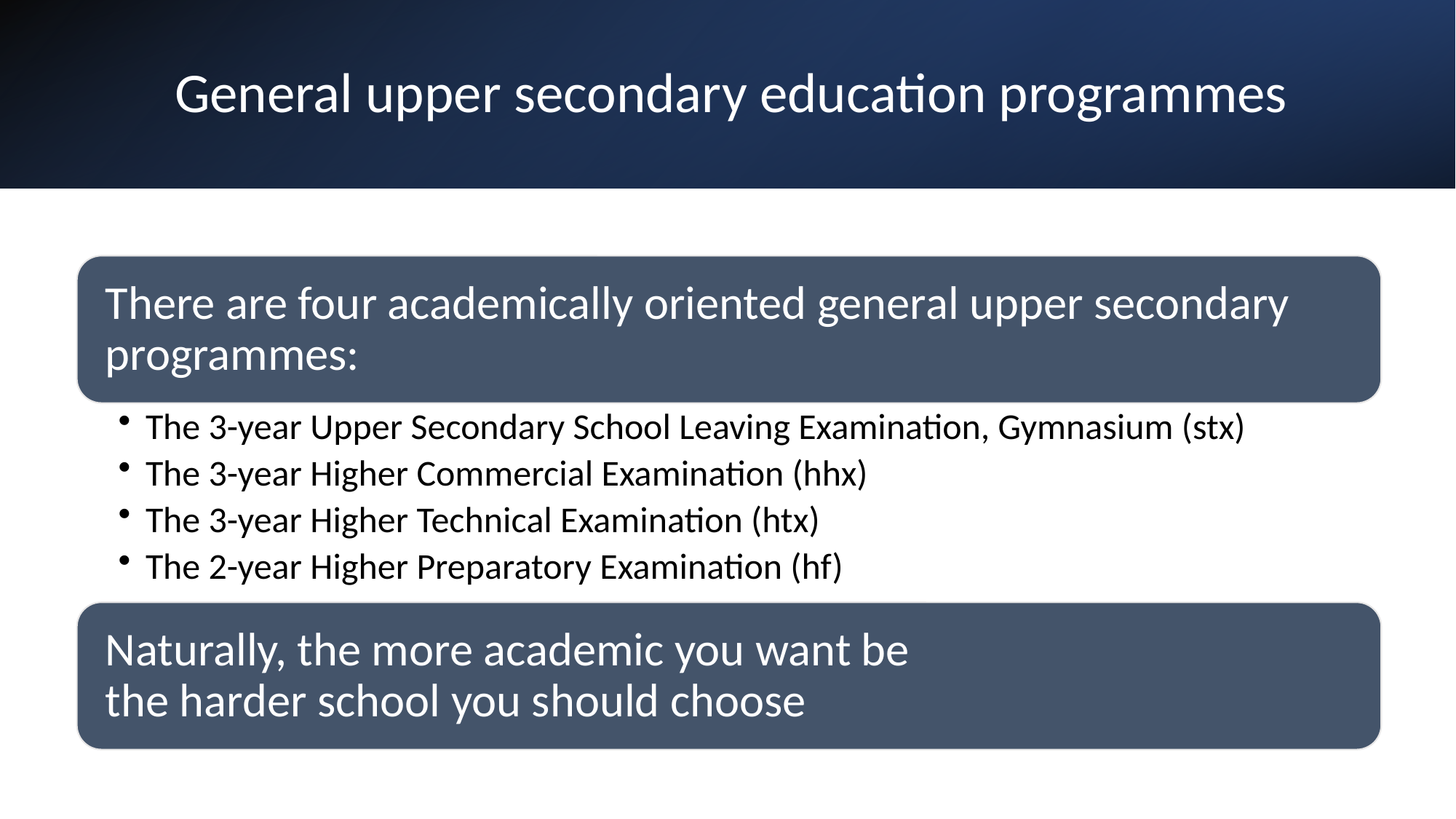

# General upper secondary education programmes
There are four academically oriented general upper secondary programmes:
The 3-year Upper Secondary School Leaving Examination, Gymnasium (stx)
The 3-year Higher Commercial Examination (hhx)
The 3-year Higher Technical Examination (htx)
The 2-year Higher Preparatory Examination (hf)
Naturally, the more academic you want be the harder school you should choose